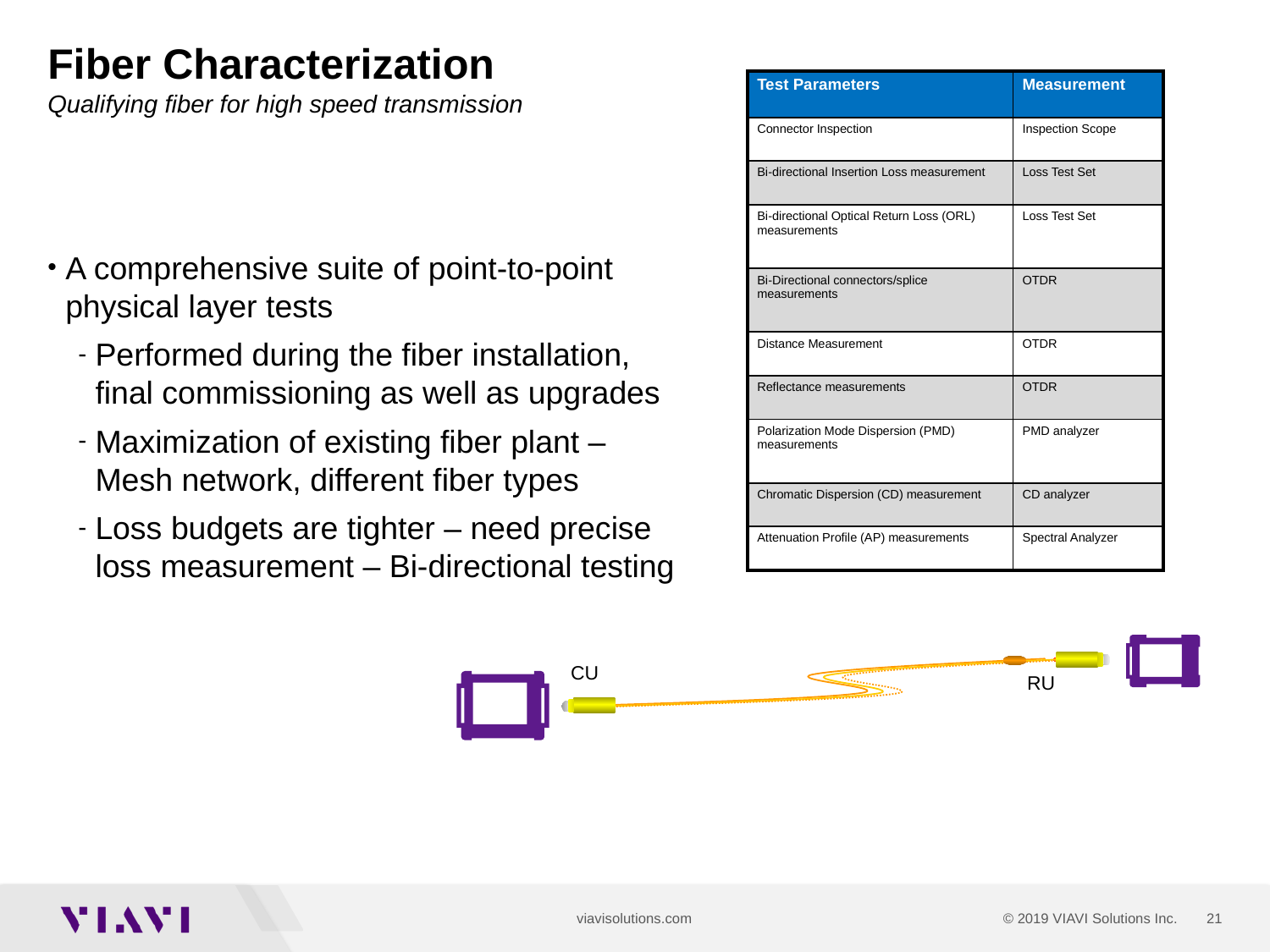

# Fiber Characterization Qualifying fiber for high speed transmission
| Test Parameters | Measurement |
| --- | --- |
| Connector Inspection | Inspection Scope |
| Bi-directional Insertion Loss measurement | Loss Test Set |
| Bi-directional Optical Return Loss (ORL) measurements | Loss Test Set |
| Bi-Directional connectors/splice measurements | OTDR |
| Distance Measurement | OTDR |
| Reflectance measurements | OTDR |
| Polarization Mode Dispersion (PMD) measurements | PMD analyzer |
| Chromatic Dispersion (CD) measurement | CD analyzer |
| Attenuation Profile (AP) measurements | Spectral Analyzer |
A comprehensive suite of point-to-point physical layer tests
Performed during the fiber installation, final commissioning as well as upgrades
Maximization of existing fiber plant – Mesh network, different fiber types
Loss budgets are tighter – need precise loss measurement – Bi-directional testing

CU

RU